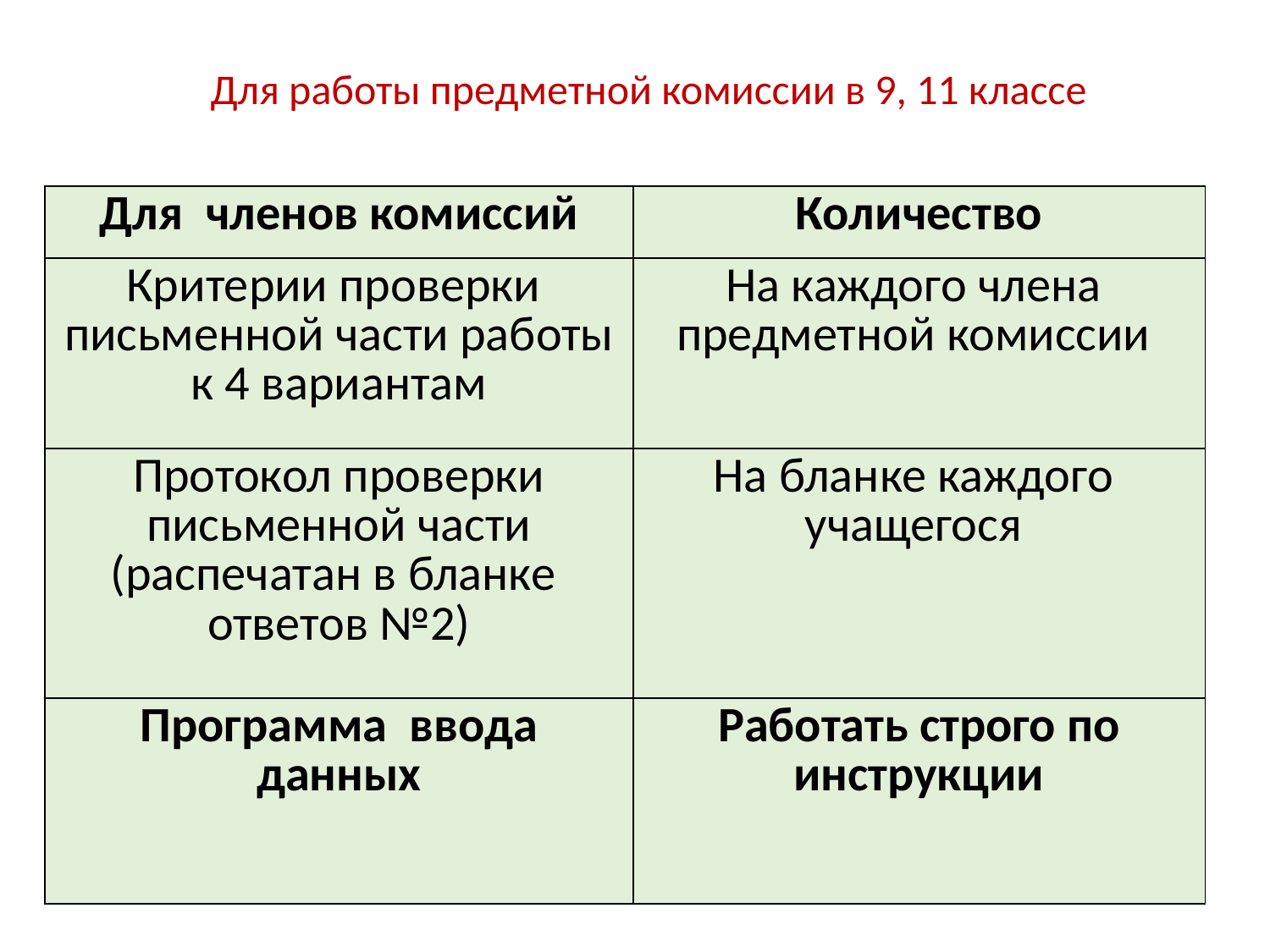

Для работы предметной комиссии в 9, 11 классе
| Для членов комиссий | Количество |
| --- | --- |
| Критерии проверки письменной части работы к 4 вариантам | На каждого члена предметной комиссии |
| Протокол проверки письменной части (распечатан в бланке ответов №2) | На бланке каждого учащегося |
| Программа ввода данных | Работать строго по инструкции |